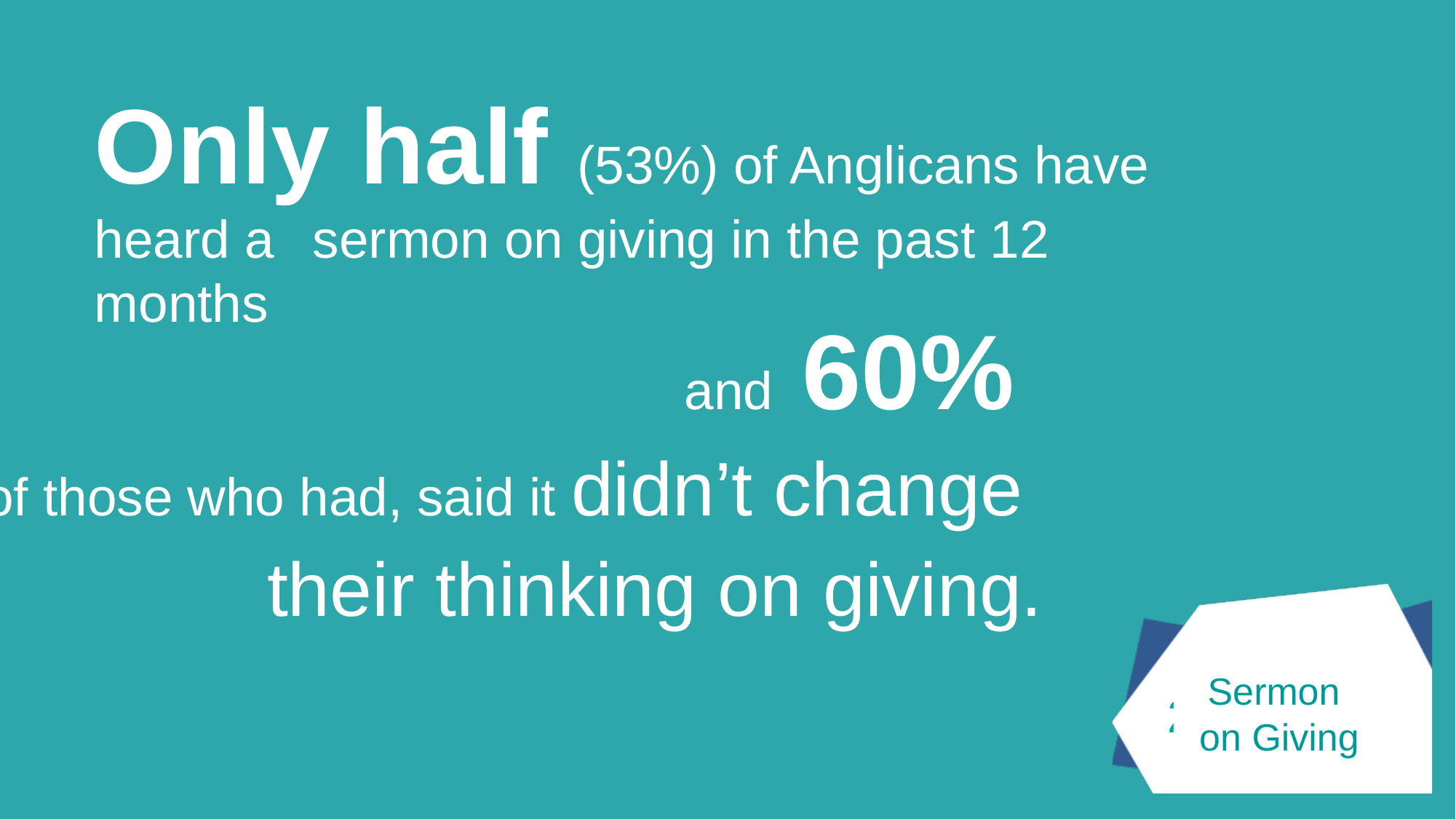

Only half (53%) of Anglicans have heard a 	sermon on giving in the past 12 months

and 60%
of those who had, said it didn’t change
their thinking on giving.

Sermon
on Giving
5